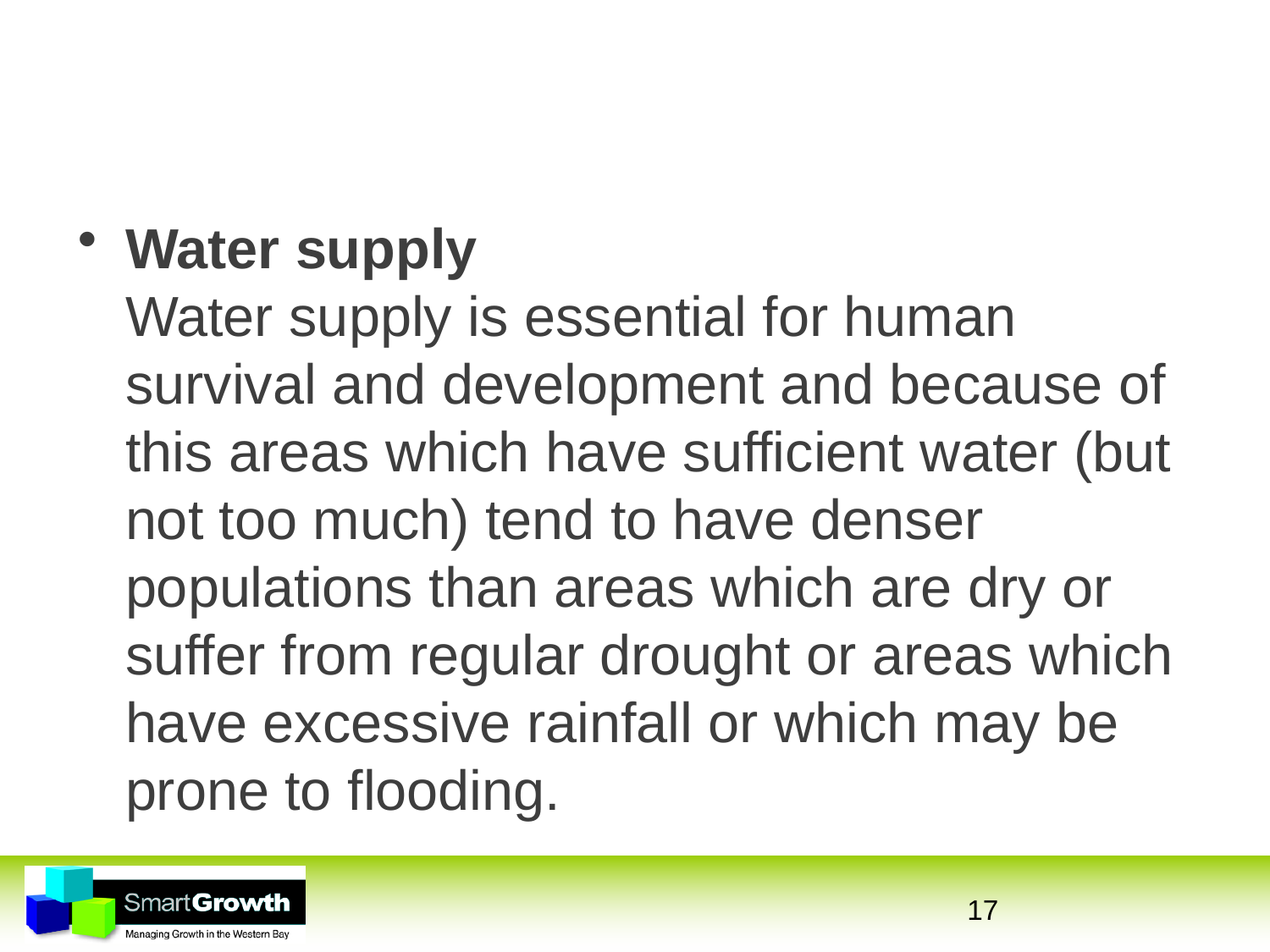

#
Water supply
Water supply is essential for human survival and development and because of this areas which have sufficient water (but not too much) tend to have denser populations than areas which are dry or suffer from regular drought or areas which have excessive rainfall or which may be prone to flooding.
17